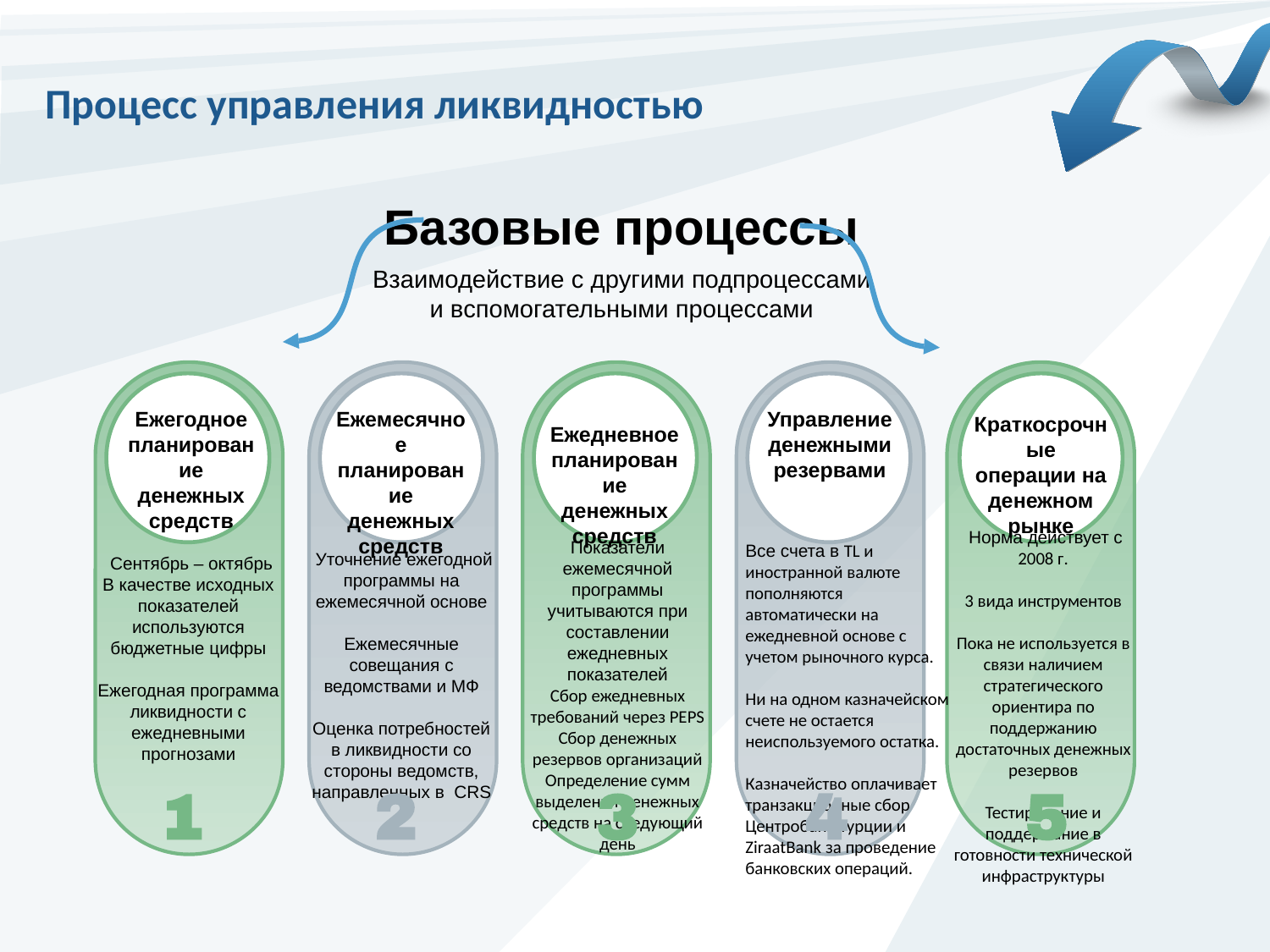

# Процесс управления ликвидностью

Базовые процессы
Взаимодействие с другими подпроцессами и вспомогательными процессами

Ежегодное планирование денежных средств
Ежемесячное планирование денежных средств
Управление денежными резервами
Краткосрочные операции на денежном рынке
Ежедневное планирование денежных средств
 Норма действует с 2008 г.

3 вида инструментов

Пока не используется в связи наличием стратегического ориентира по поддержанию достаточных денежных резервов

Тестирование и поддержание в готовности технической инфраструктуры

Показатели ежемесячной программы учитываются при составлении ежедневных показателей
Сбор ежедневных требований через PEPS
Сбор денежных резервов организаций Определение сумм выделения денежных средств на следующий день

Все счета в TL и иностранной валюте пополняются автоматически на ежедневной основе с учетом рыночного курса.

Ни на одном казначейском счете не остается неиспользуемого остатка.

Казначейство оплачивает транзакционные сбор Центробанк Турции и ZiraatBank за проведение банковских операций.

 Сентябрь – октябрь
В качестве исходных показателей используются бюджетные цифры

Ежегодная программа ликвидности с ежедневными прогнозами

 Уточнение ежегодной программы на ежемесячной основе

Ежемесячные совещания с ведомствами и МФ

Оценка потребностей в ликвидности со стороны ведомств, направленных в  CRS
1
2
3
4
5